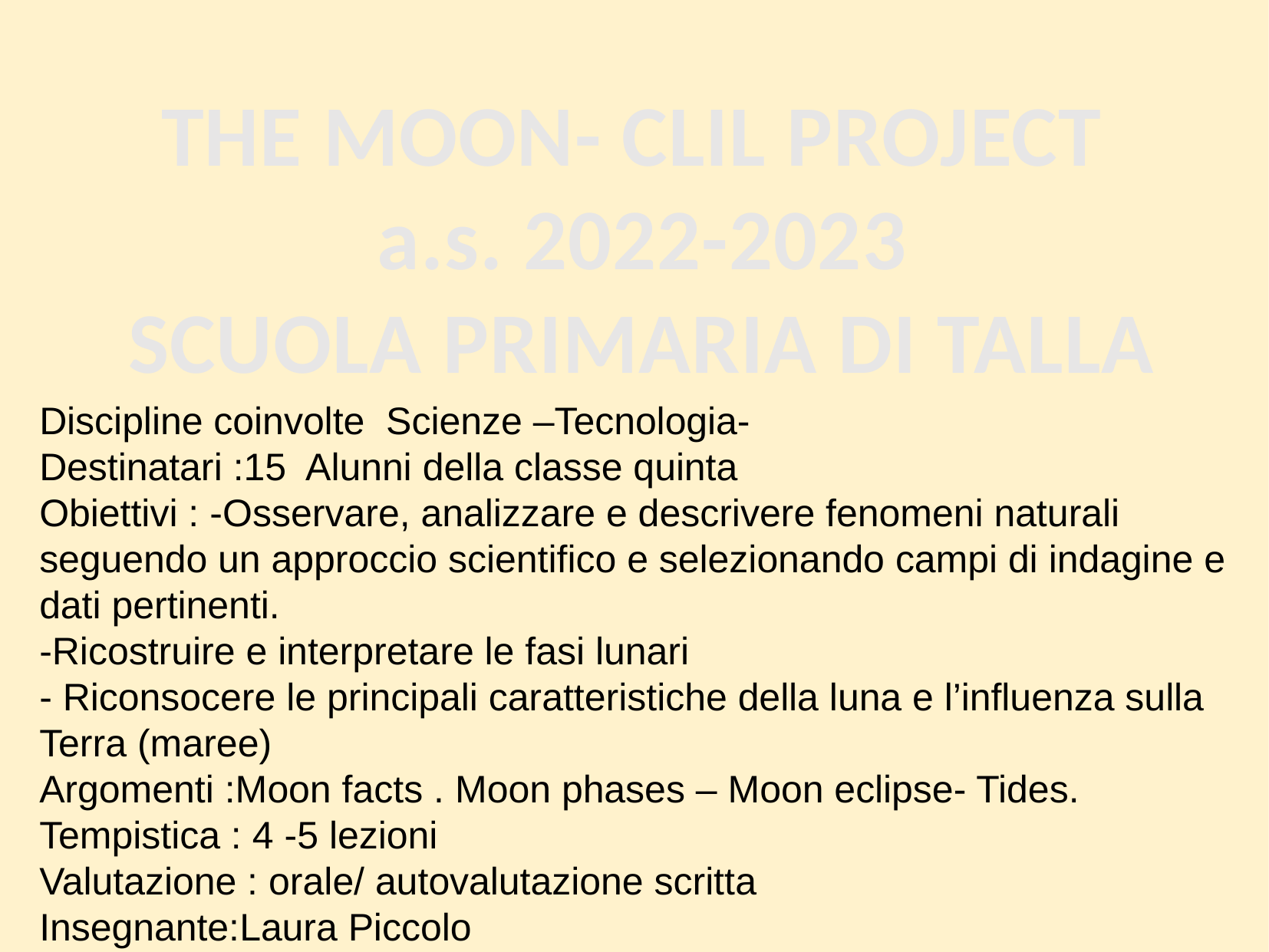

THE MOON- CLIL PROJECT
a.s. 2022-2023
SCUOLA PRIMARIA DI TALLA

Discipline coinvolte  Scienze –Tecnologia-
Destinatari :15  Alunni della classe quinta
Obiettivi : -Osservare, analizzare e descrivere fenomeni naturali seguendo un approccio scientifico e selezionando campi di indagine e dati pertinenti.
-Ricostruire e interpretare le fasi lunari
- Riconsocere le principali caratteristiche della luna e l’influenza sulla Terra (maree)
Argomenti :Moon facts . Moon phases – Moon eclipse- Tides.
Tempistica : 4 -5 lezioni
Valutazione : orale/ autovalutazione scritta
Insegnante:Laura Piccolo